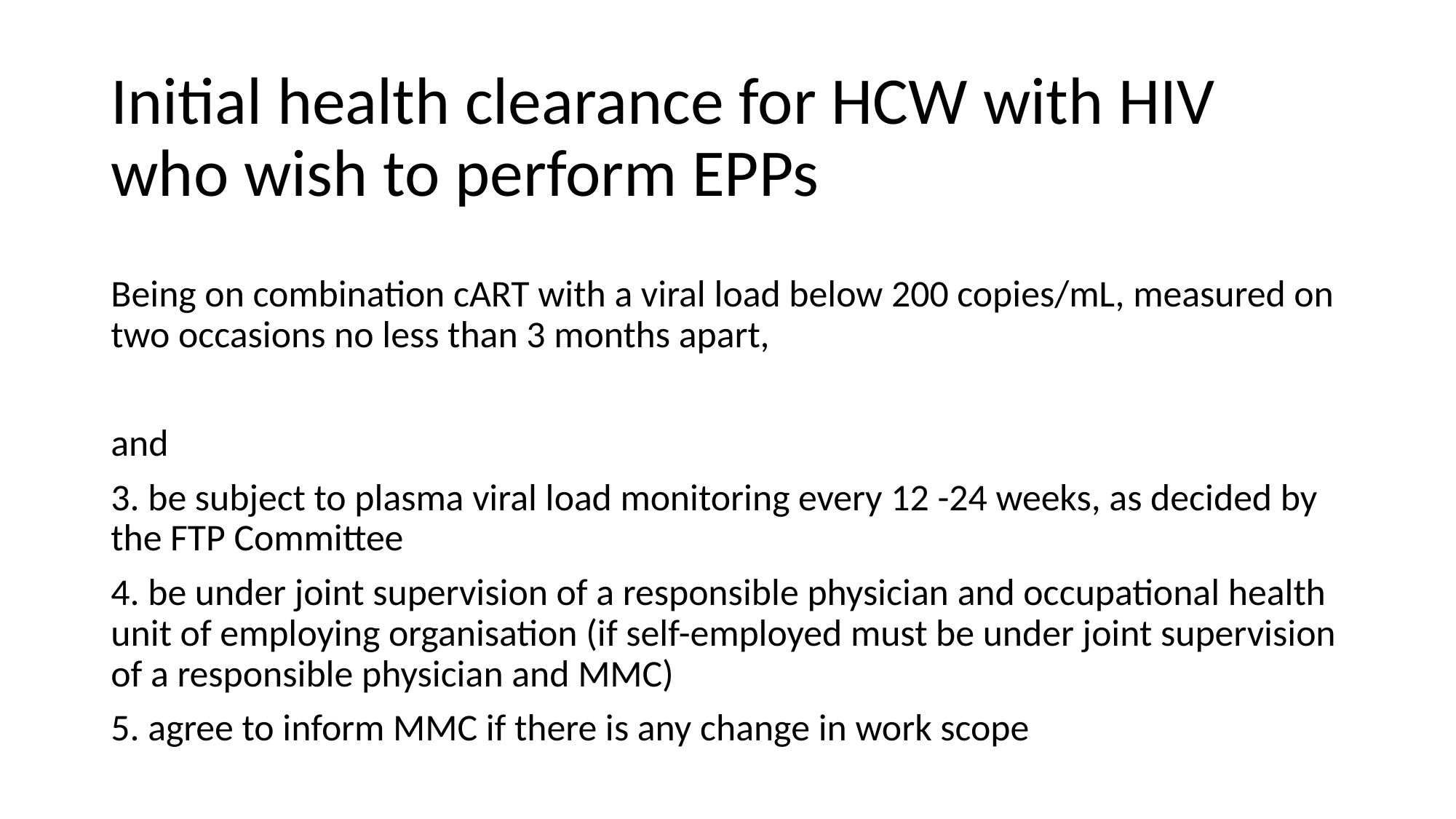

# Initial health clearance for HCW with HIV who wish to perform EPPs
Being on combination cART with a viral load below 200 copies/mL, measured on two occasions no less than 3 months apart,

and
3. be subject to plasma viral load monitoring every 12 -24 weeks, as decided by the FTP Committee
4. be under joint supervision of a responsible physician and occupational health unit of employing organisation (if self-employed must be under joint supervision of a responsible physician and MMC)
5. agree to inform MMC if there is any change in work scope